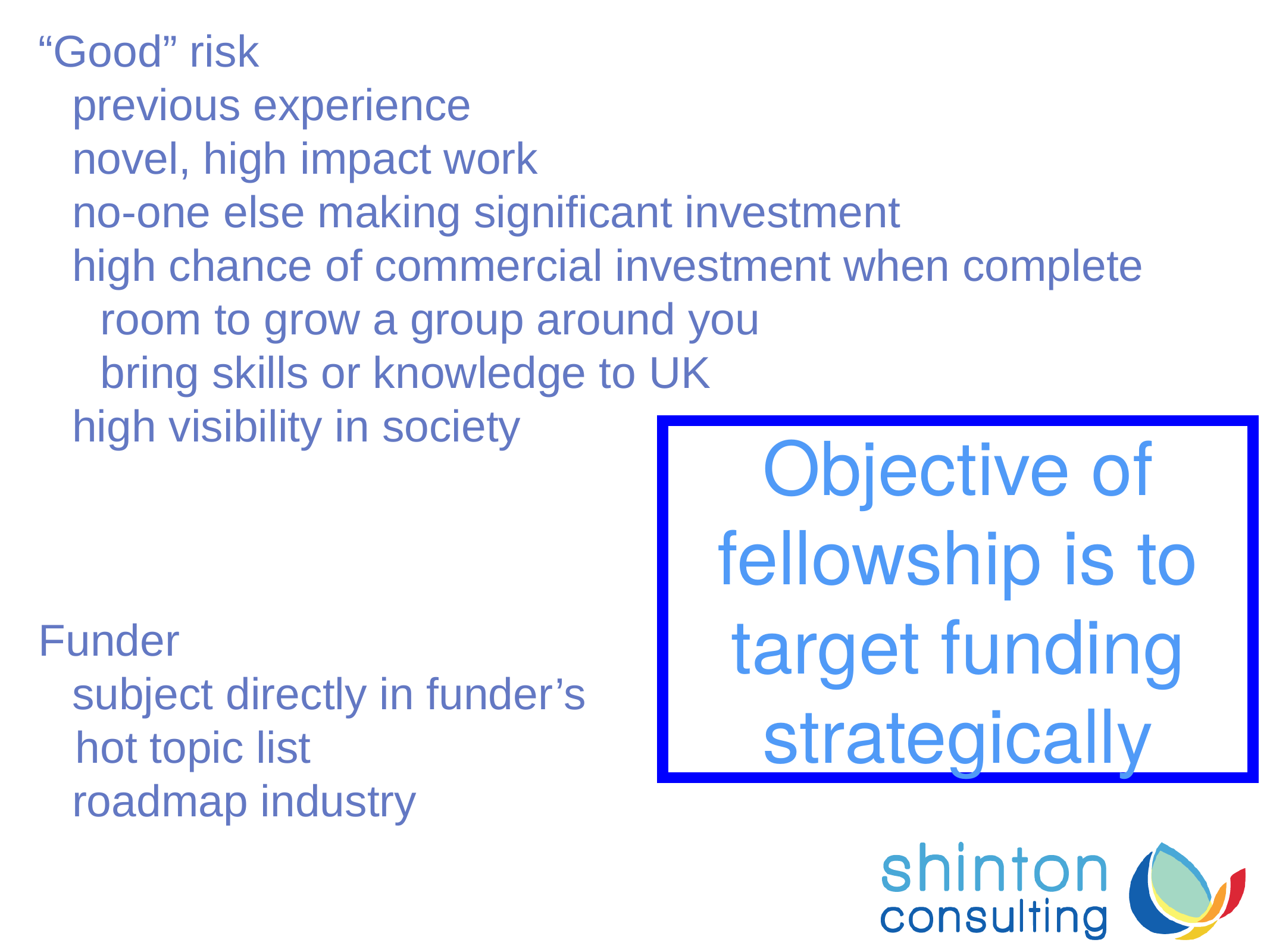

“Good” risk
	previous experience
	novel, high impact work
	no-one else making significant investment
	high chance of commercial investment when complete
     room to grow a group around you
     bring skills or knowledge to UK
	high visibility in society

Funder
	subject directly in funder’s
   hot topic list
	roadmap industry
Objective of fellowship is to target funding strategically